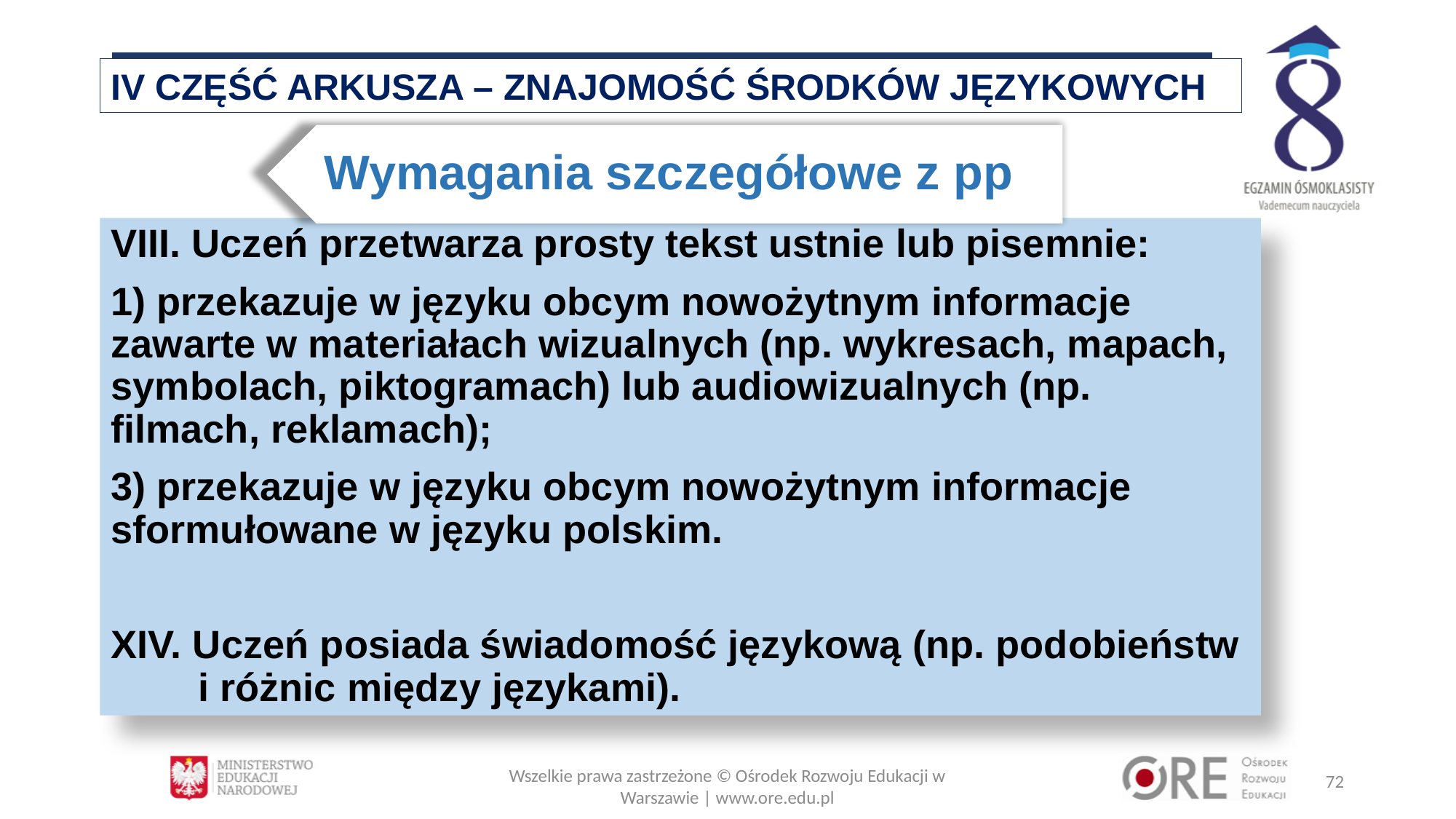

IV CZĘŚĆ ARKUSZA – ZNAJOMOŚĆ ŚRODKÓW JĘZYKOWYCH

Wymagania szczegółowe z pp
VIII. Uczeń przetwarza prosty tekst ustnie lub pisemnie:
1) przekazuje w języku obcym nowożytnym informacje zawarte w materiałach wizualnych (np. wykresach, mapach, symbolach, piktogramach) lub audiowizualnych (np. filmach, reklamach);
3) przekazuje w języku obcym nowożytnym informacje  sformułowane w języku polskim.

XIV. Uczeń posiada świadomość językową (np. podobieństw         i różnic między językami).
Wszelkie prawa zastrzeżone © Ośrodek Rozwoju Edukacji w Warszawie | www.ore.edu.pl
72